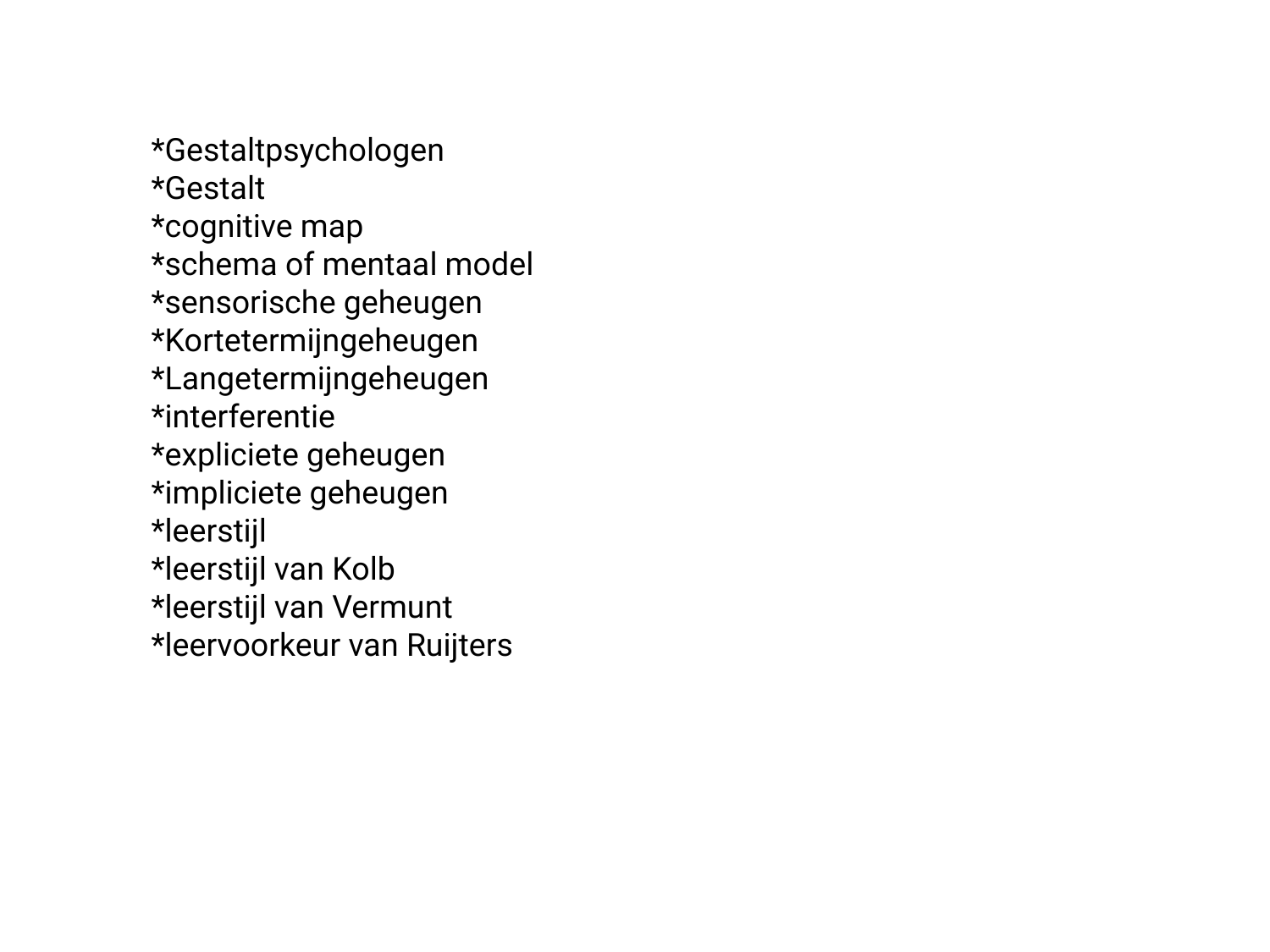

*Gestaltpsychologen
*Gestalt
*cognitive map
*schema of mentaal model
*sensorische geheugen
*Kortetermijngeheugen
*Langetermijngeheugen
*interferentie
*expliciete geheugen
*impliciete geheugen
*leerstijl
*leerstijl van Kolb
*leerstijl van Vermunt
*leervoorkeur van Ruijters